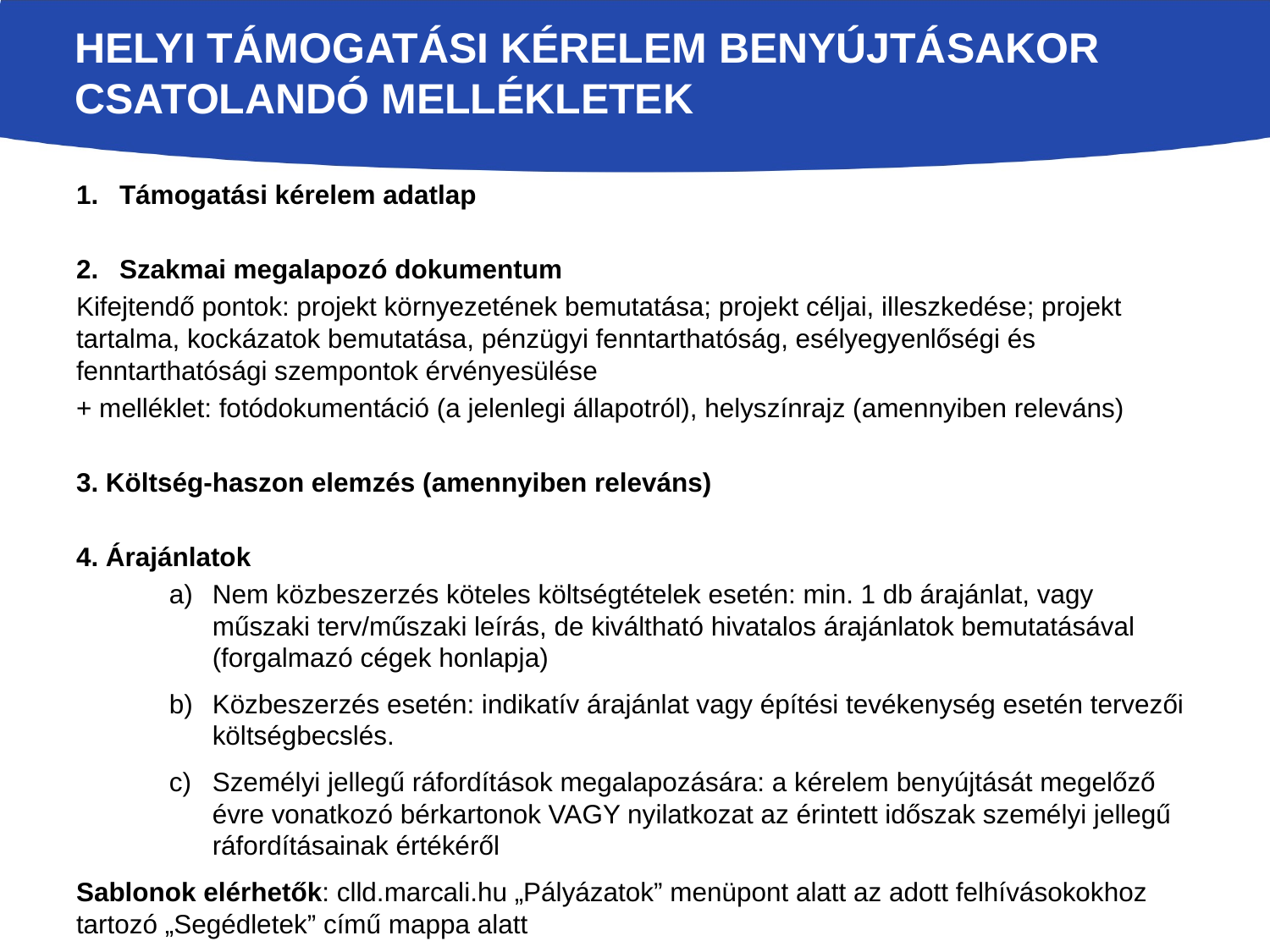

# Helyi támogatási kérelem benyújtásakor csatolandó mellékletek

Támogatási kérelem adatlap

Szakmai megalapozó dokumentum
Kifejtendő pontok: projekt környezetének bemutatása; projekt céljai, illeszkedése; projekt tartalma, kockázatok bemutatása, pénzügyi fenntarthatóság, esélyegyenlőségi és fenntarthatósági szempontok érvényesülése
+ melléklet: fotódokumentáció (a jelenlegi állapotról), helyszínrajz (amennyiben releváns)

3. Költség-haszon elemzés (amennyiben releváns)

4. Árajánlatok
Nem közbeszerzés köteles költségtételek esetén: min. 1 db árajánlat, vagy műszaki terv/műszaki leírás, de kiváltható hivatalos árajánlatok bemutatásával (forgalmazó cégek honlapja)
Közbeszerzés esetén: indikatív árajánlat vagy építési tevékenység esetén tervezői költségbecslés.
Személyi jellegű ráfordítások megalapozására: a kérelem benyújtását megelőző évre vonatkozó bérkartonok VAGY nyilatkozat az érintett időszak személyi jellegű ráfordításainak értékéről
Sablonok elérhetők: clld.marcali.hu „Pályázatok” menüpont alatt az adott felhívásokokhoz tartozó „Segédletek” című mappa alatt